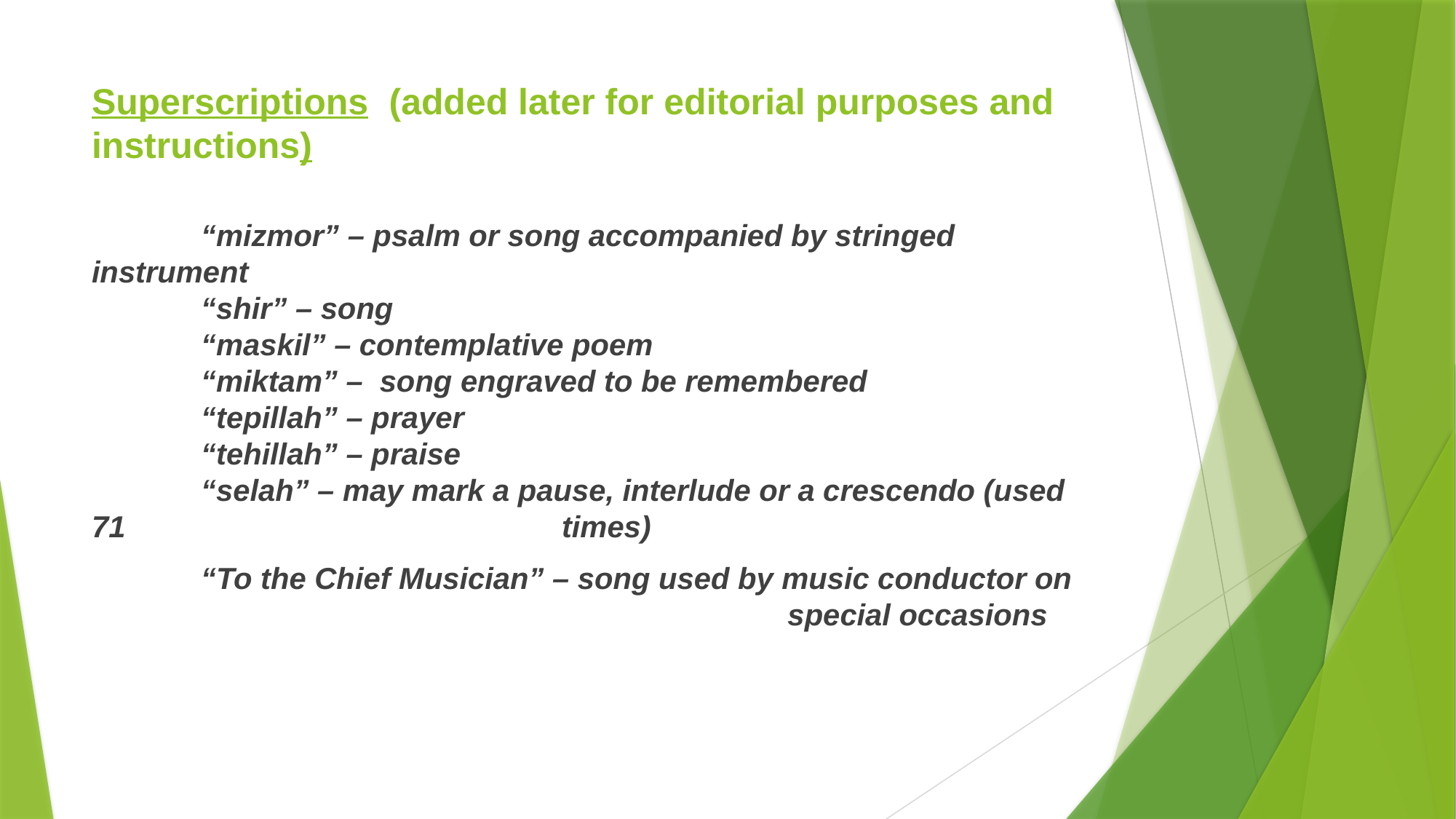

# Superscriptions  (added later for editorial purposes and instructions)
	“mizmor” – psalm or song accompanied by stringed instrument
	“shir” – song
	“maskil” – contemplative poem
	“miktam” –  song engraved to be remembered
	“tepillah” – prayer
	“tehillah” – praise
	“selah” – may mark a pause, interlude or a crescendo (used 71 				    times)
	“To the Chief Musician” – song used by music conductor on 				                               special occasions